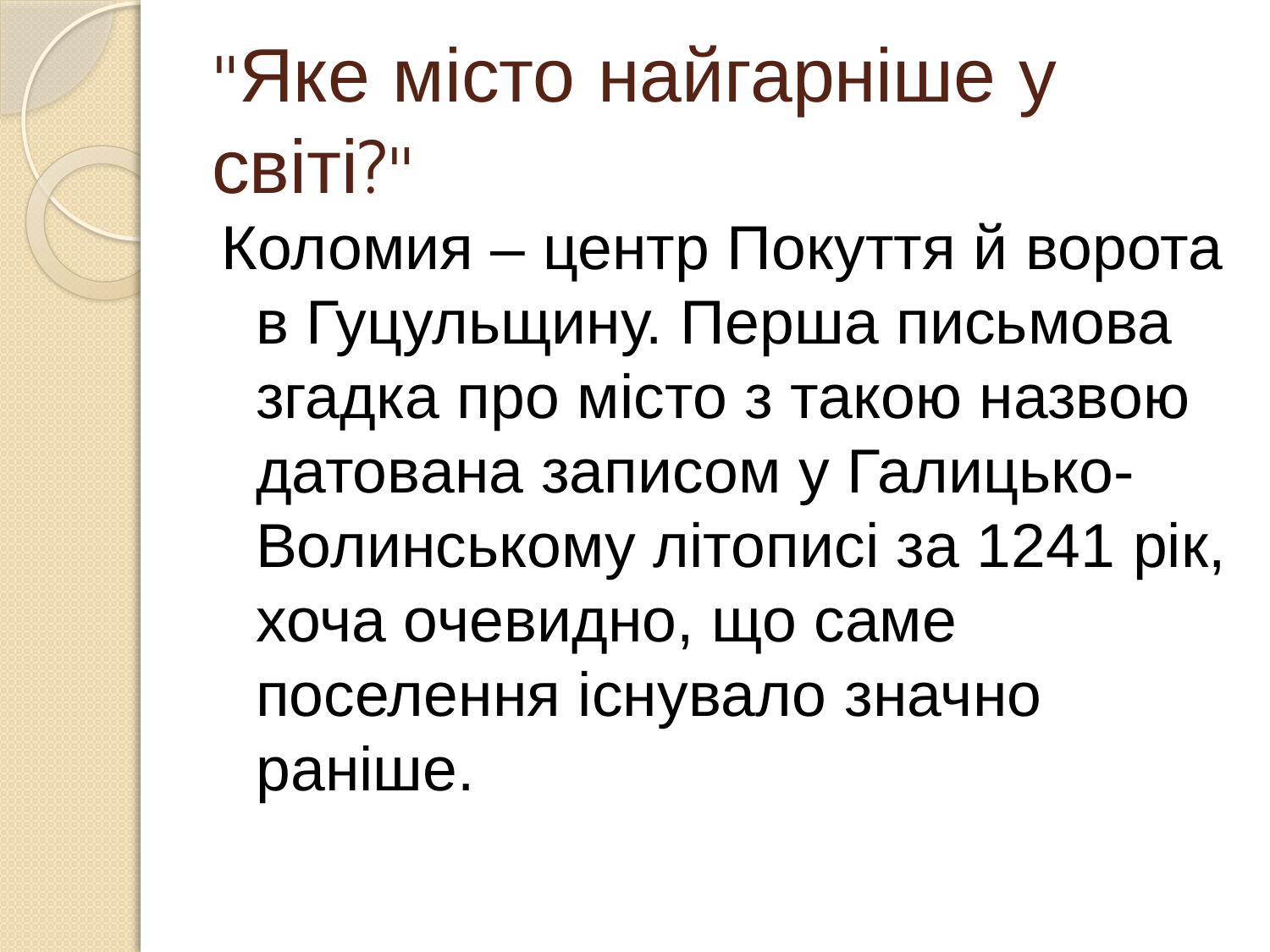

# "Яке місто найгарніше у світі?"
Коломия – центр Покуття й ворота в Гуцульщину. Перша письмова згадка про місто з такою назвою датована записом у Галицько-Волинському літописі за 1241 рік, хоча очевидно, що саме поселення існувало значно раніше.